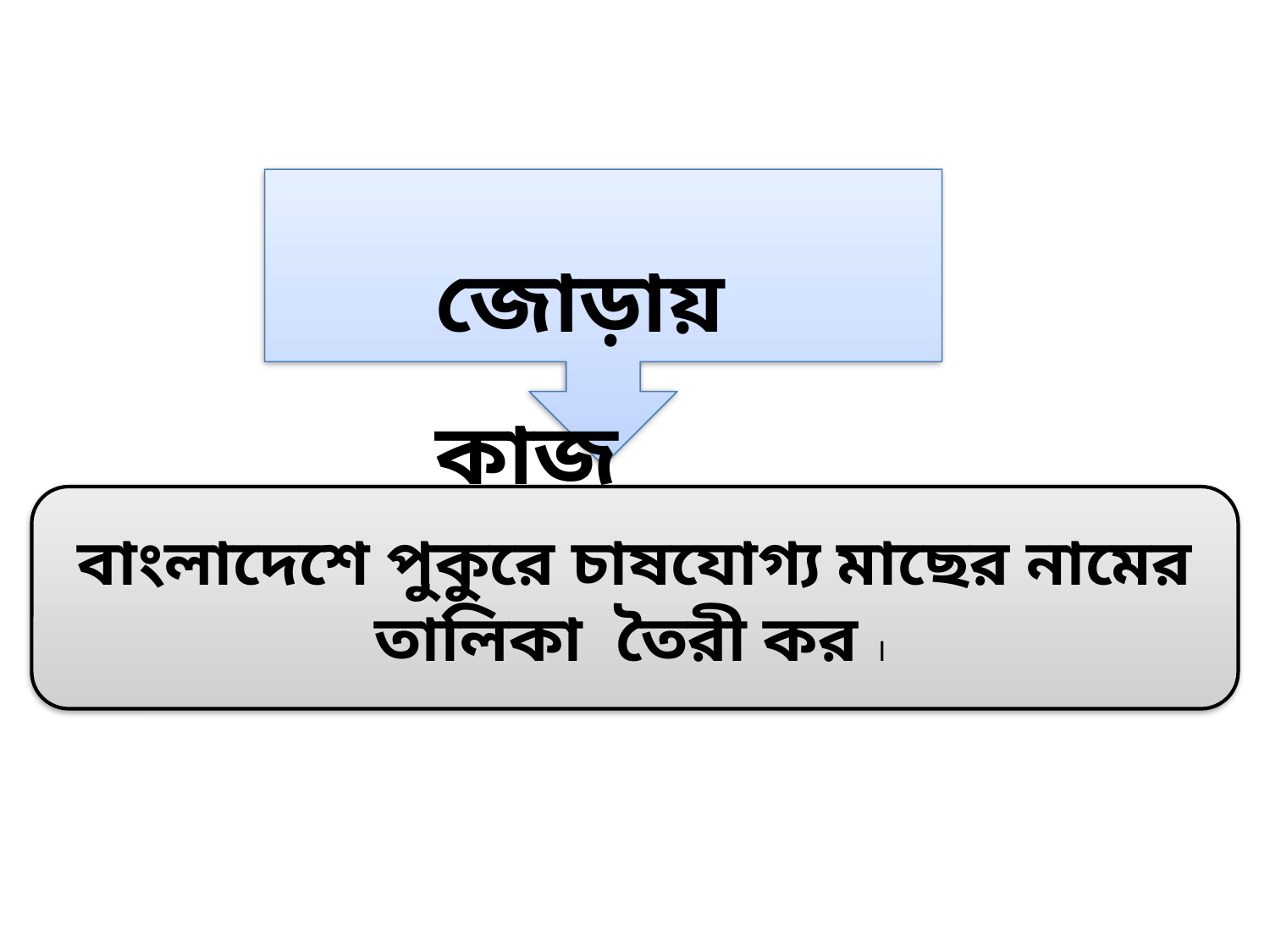

জোড়ায় কাজ

বাংলাদেশে পুকুরে চাষযোগ্য মাছের নামের তালিকা  তৈরী কর ।